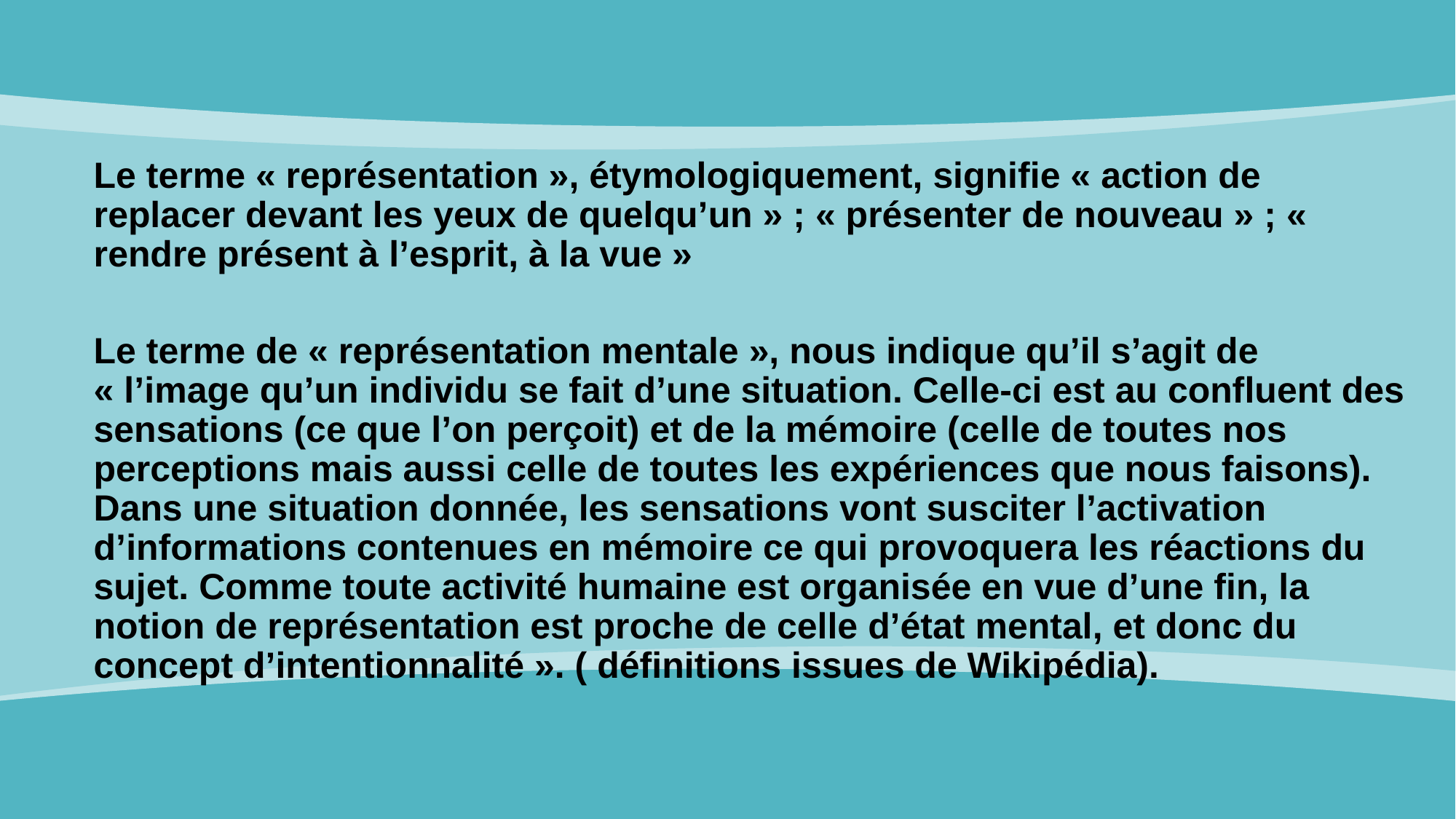

Le terme « représentation », étymologiquement, signifie « action de replacer devant les yeux de quelqu’un » ; « présenter de nouveau » ; « rendre présent à l’esprit, à la vue »

Le terme de « représentation mentale », nous indique qu’il s’agit de « l’image qu’un individu se fait d’une situation. Celle-ci est au confluent des sensations (ce que l’on perçoit) et de la mémoire (celle de toutes nos perceptions mais aussi celle de toutes les expériences que nous faisons). Dans une situation donnée, les sensations vont susciter l’activation d’informations contenues en mémoire ce qui provoquera les réactions du sujet. Comme toute activité humaine est organisée en vue d’une fin, la notion de représentation est proche de celle d’état mental, et donc du concept d’intentionnalité ». ( définitions issues de Wikipédia).